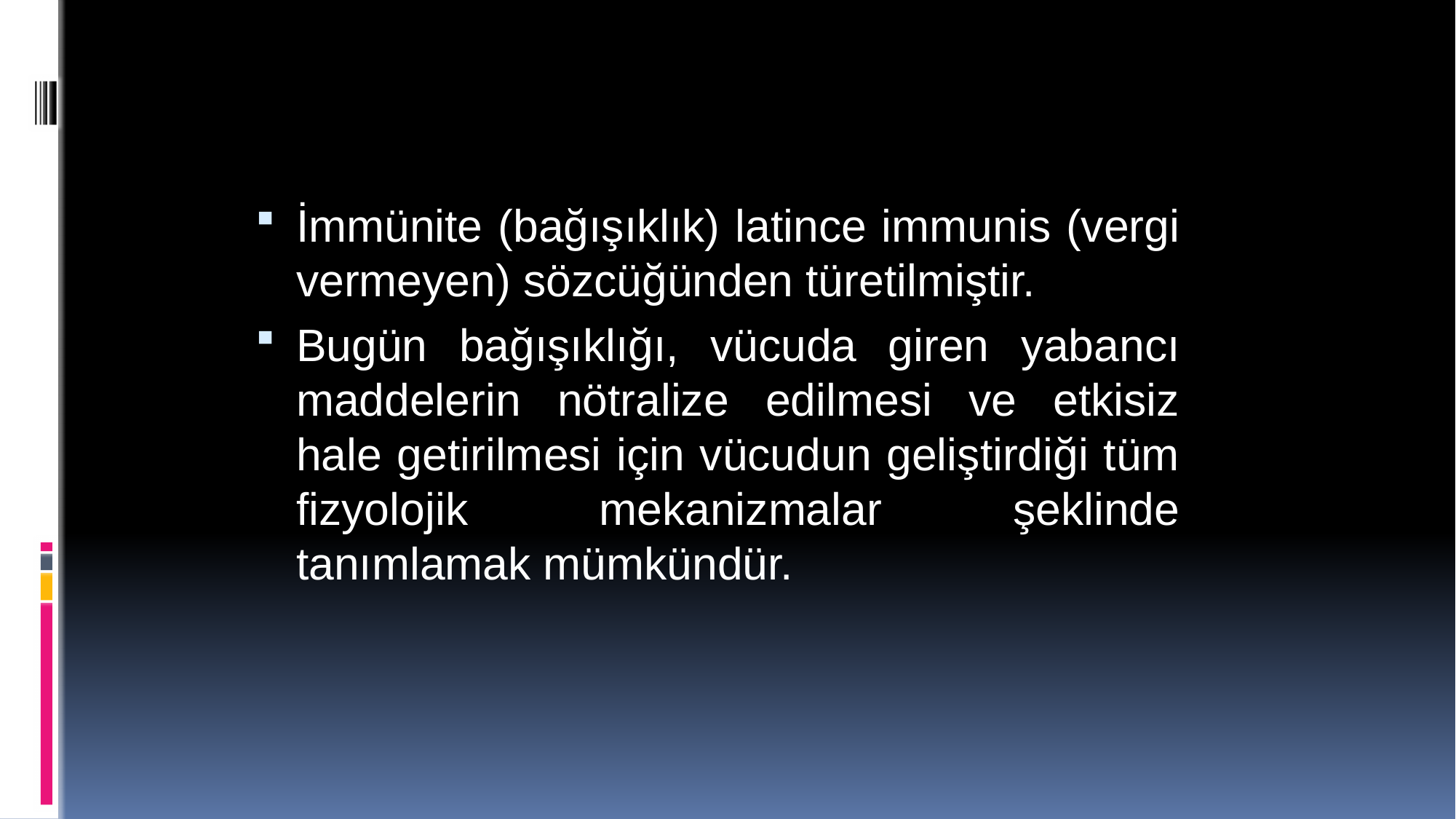

#
İmmünite (bağışıklık) latince immunis (vergi vermeyen) sözcüğünden türetilmiştir.
Bugün bağışıklığı, vücuda giren yabancı maddelerin nötralize edilmesi ve etkisiz hale getirilmesi için vücudun geliştirdiği tüm fizyolojik mekanizmalar şeklinde tanımlamak mümkündür.